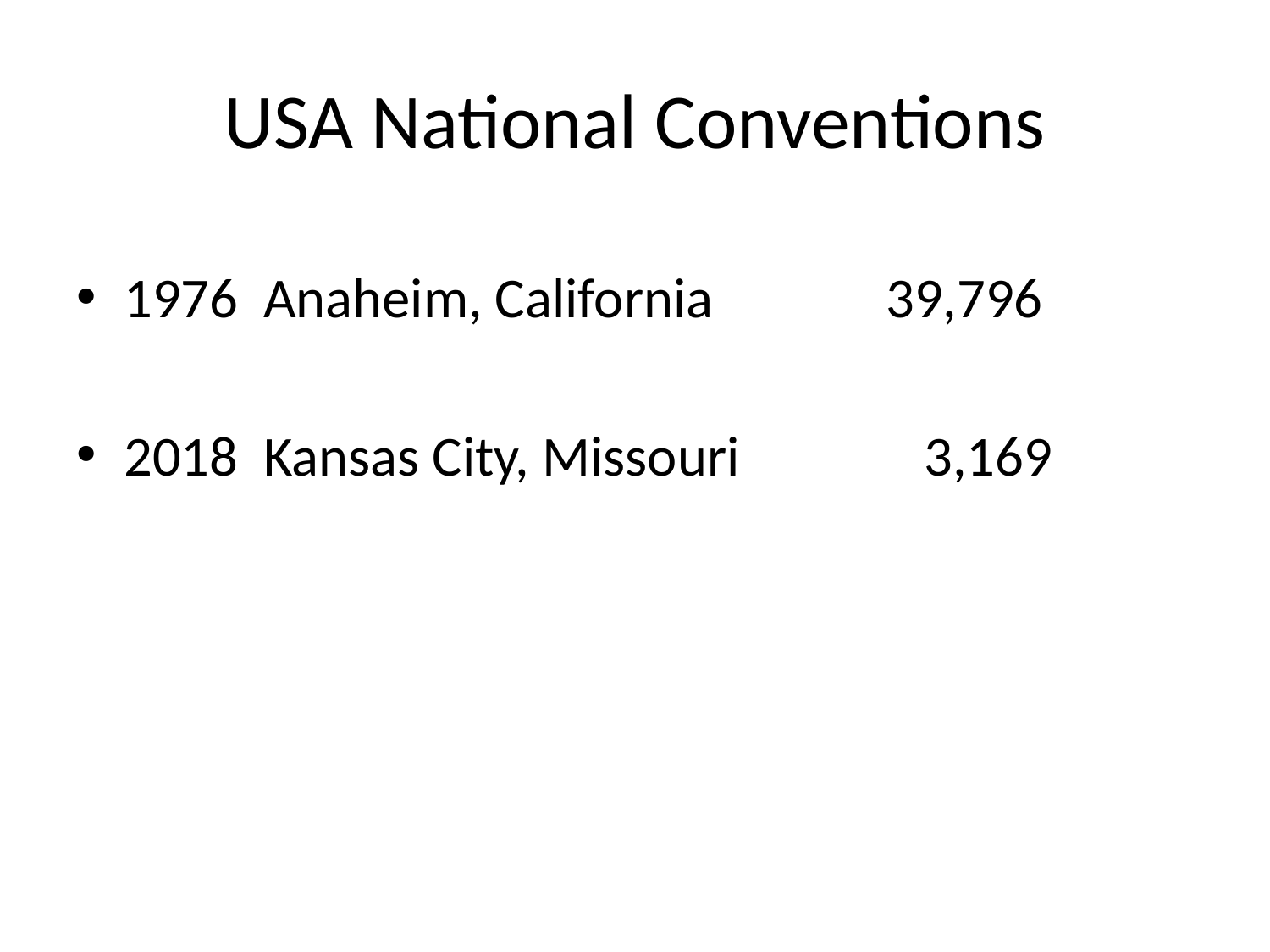

# USA National Conventions
1976  Anaheim, California		39,796

2018  Kansas City, Missouri		   3,169